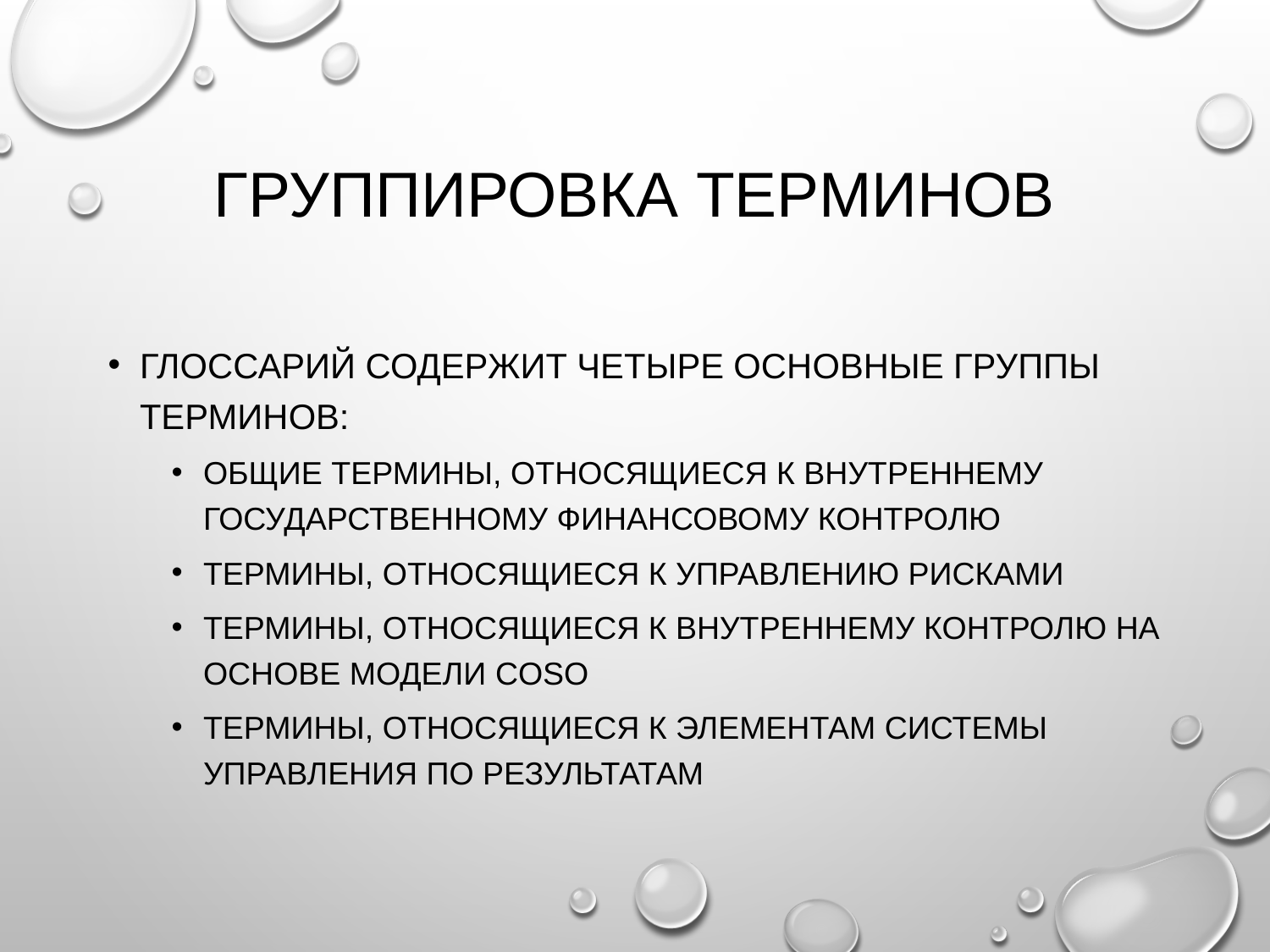

# Группировка терминов
Глоссарий содержит четыре основные группы терминов:
Общие термины, относящиеся к внутреннему государственному финансовому контролю
Термины, относящиеся к управлению рисками
Термины, относящиеся к внутреннему контролю на основе модели COSO
Термины, относящиеся к элементам системы управления по результатам